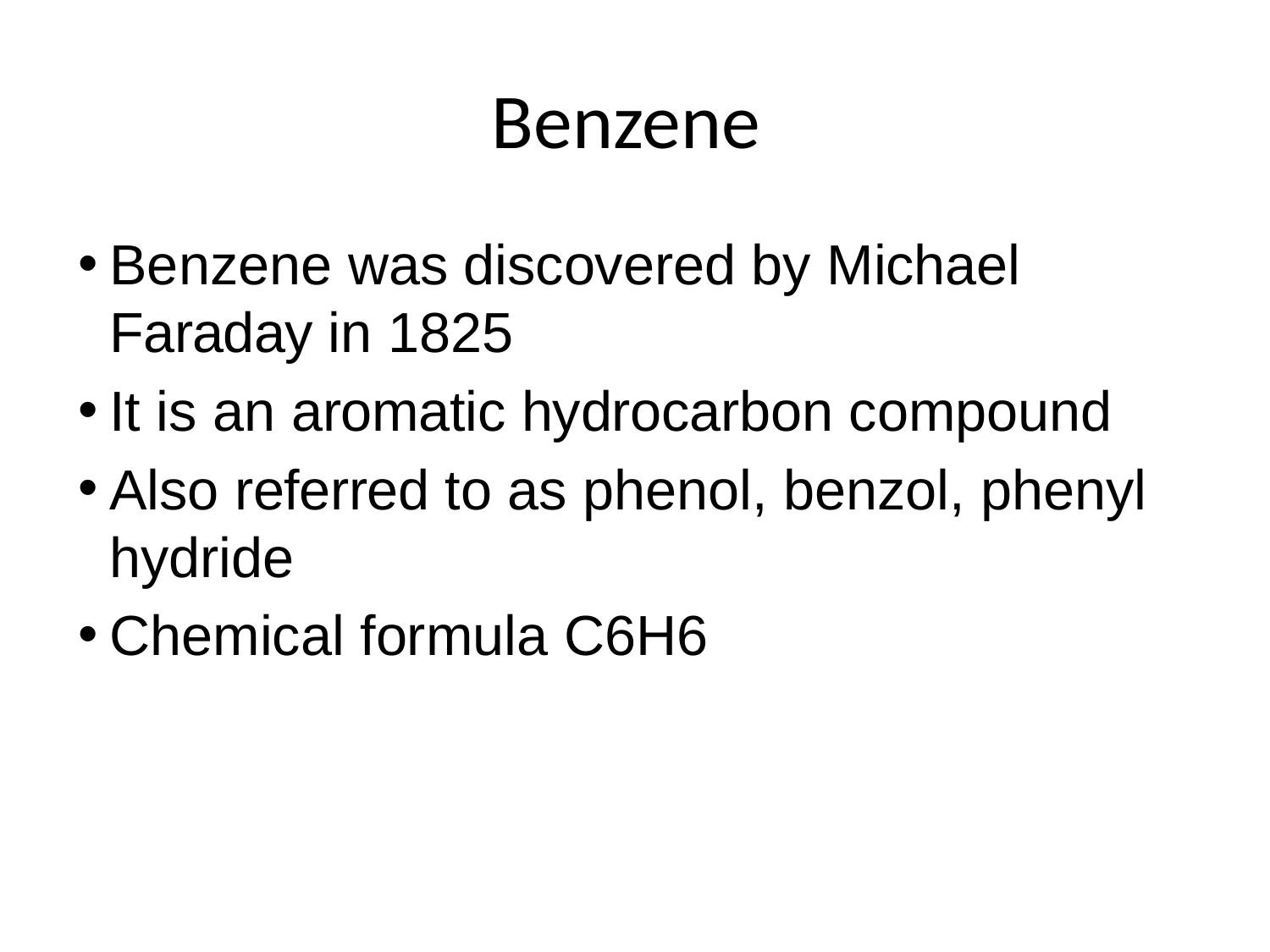

# Benzene
Benzene was discovered by Michael Faraday in 1825
It is an aromatic hydrocarbon compound
Also referred to as phenol, benzol, phenyl hydride
Chemical formula C6H6